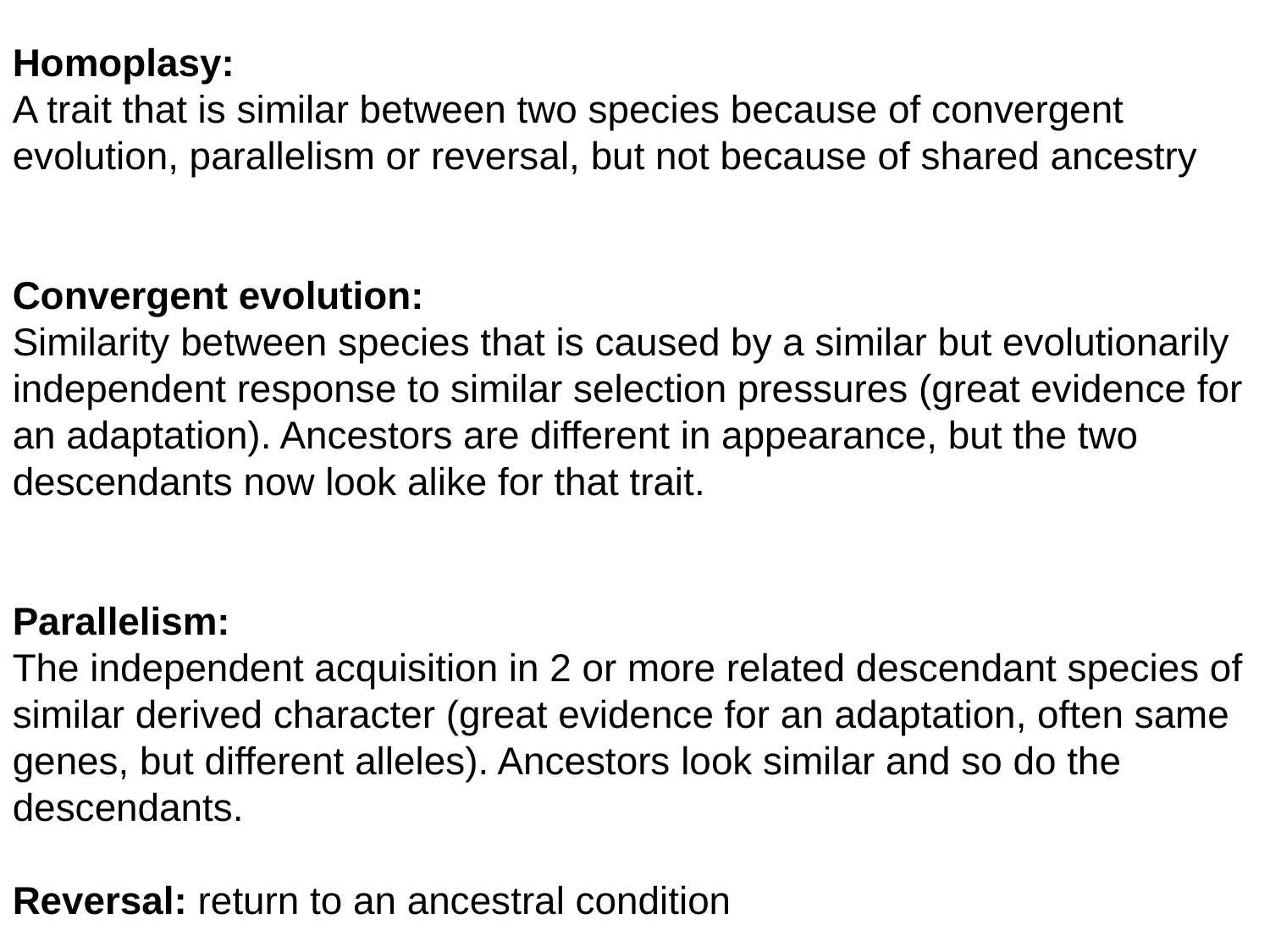

Homoplasy:
A trait that is similar between two species because of convergent evolution, parallelism or reversal, but not because of shared ancestry

Convergent evolution:
Similarity between species that is caused by a similar but evolutionarily independent response to similar selection pressures (great evidence for an adaptation). Ancestors are different in appearance, but the two descendants now look alike for that trait.

Parallelism:
The independent acquisition in 2 or more related descendant species of similar derived character (great evidence for an adaptation, often same genes, but different alleles). Ancestors look similar and so do the descendants.

Reversal: return to an ancestral condition